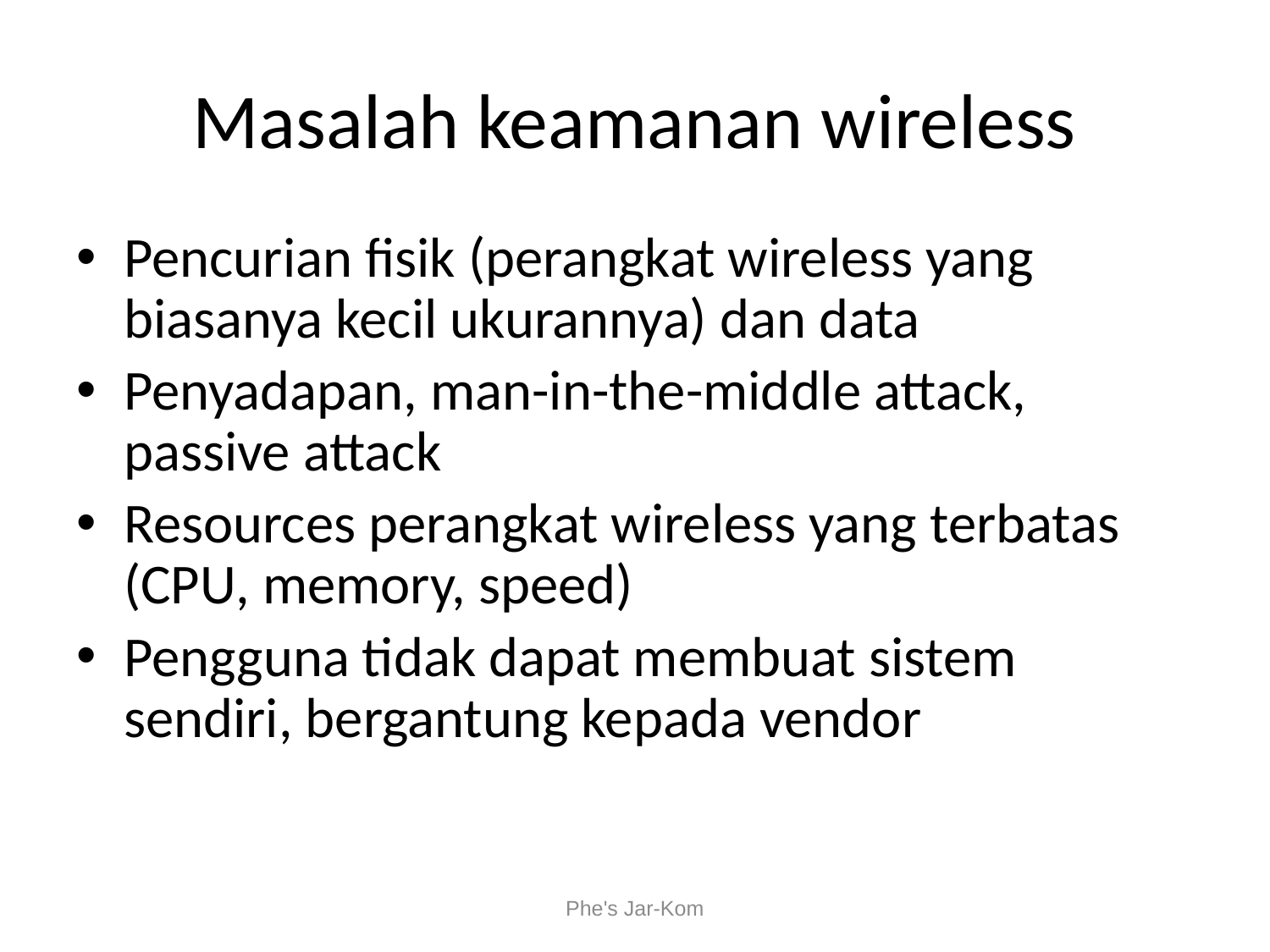

# Masalah keamanan wireless
Pencurian fisik (perangkat wireless yang biasanya kecil ukurannya) dan data
Penyadapan, man-in-the-middle attack, passive attack
Resources perangkat wireless yang terbatas (CPU, memory, speed)
Pengguna tidak dapat membuat sistem sendiri, bergantung kepada vendor
Phe's Jar-Kom